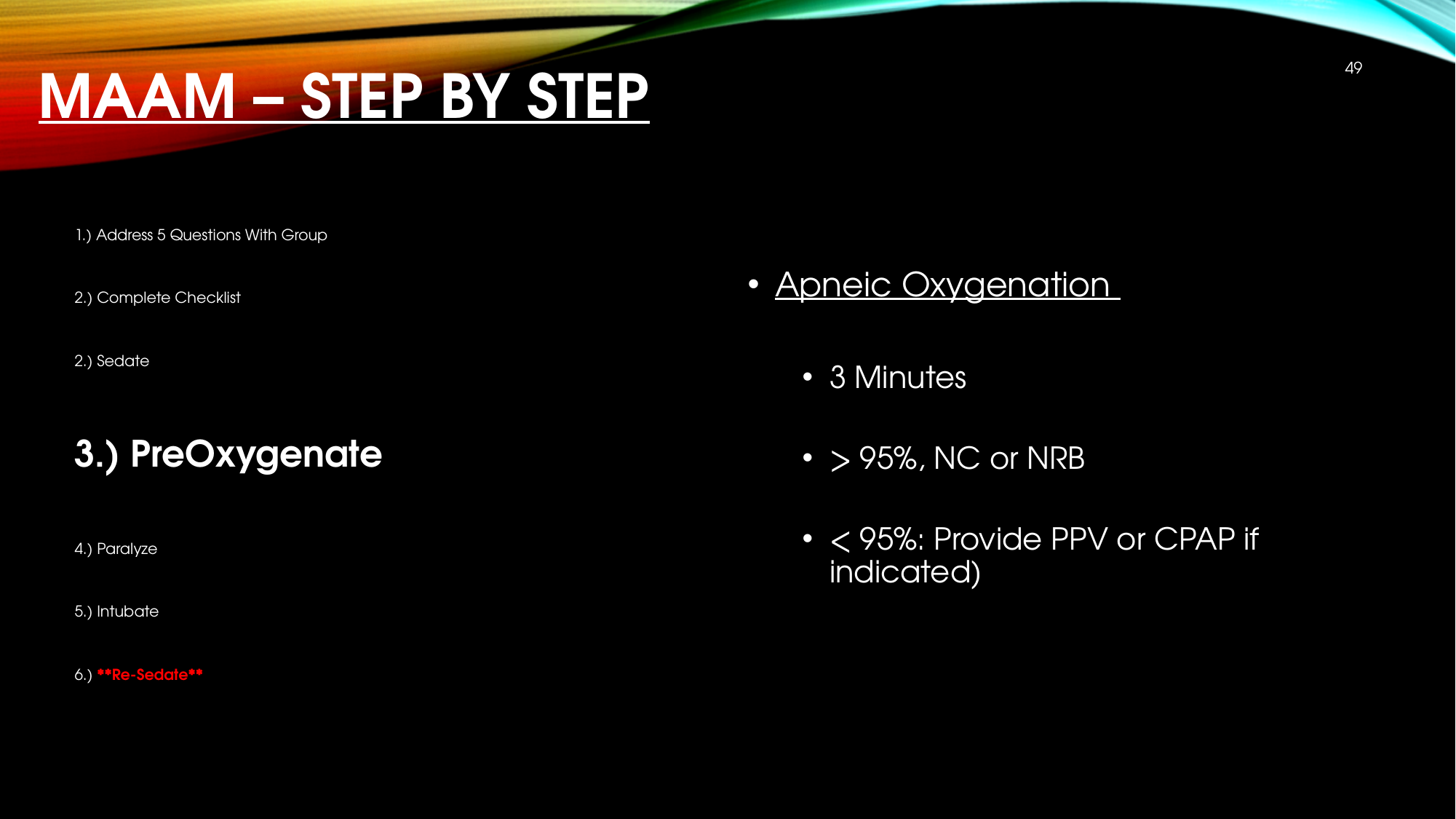

# MAAM – STEP BY STEP
49
1.) Address 5 Questions With Group

2.) Complete Checklist

2.) Sedate

3.) PreOxygenate

4.) Paralyze

5.) Intubate

6.) **Re-Sedate**
Apneic Oxygenation

3 Minutes

> 95%, NC or NRB

< 95%: Provide PPV or CPAP if indicated)